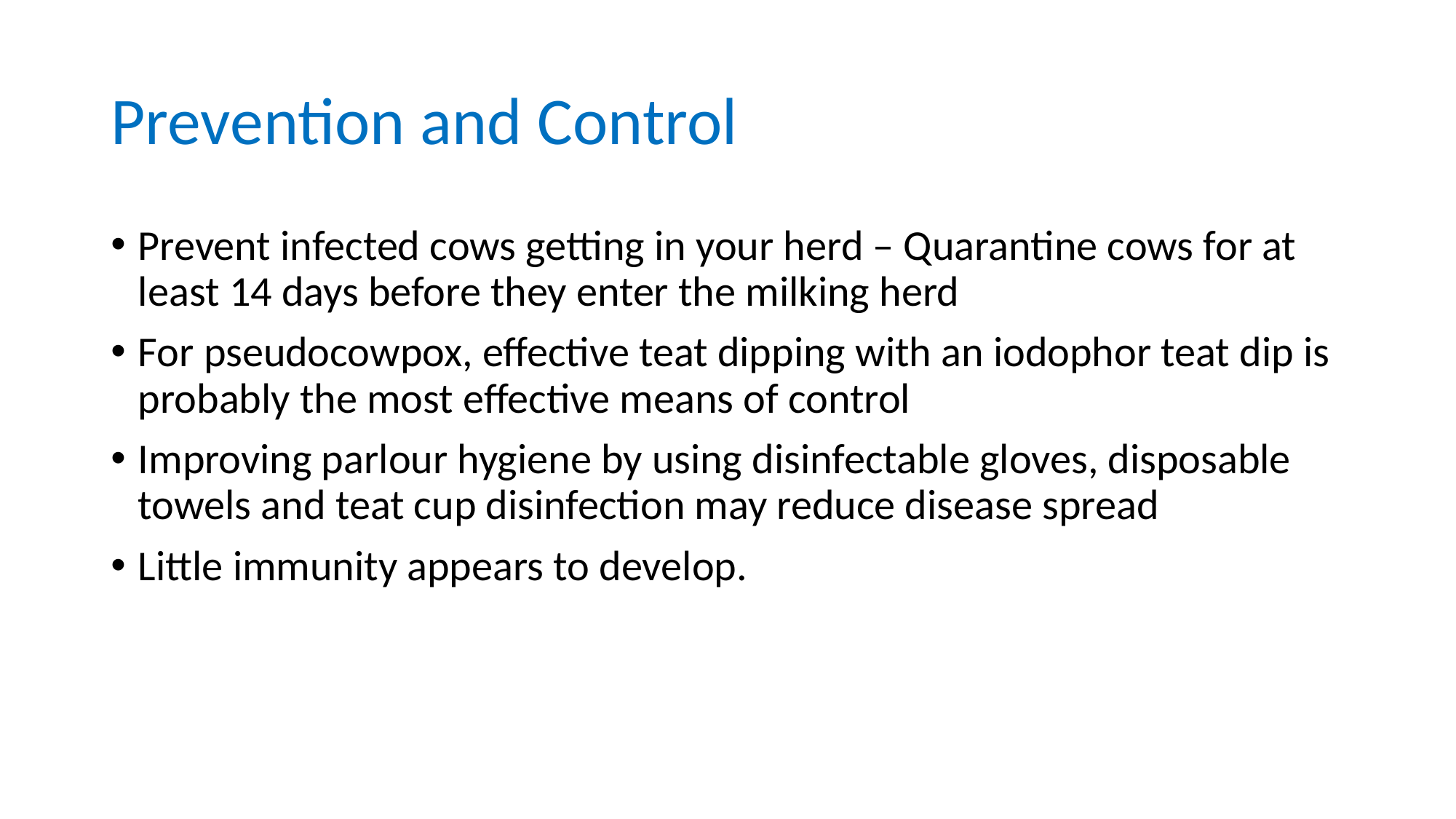

# Prevention and Control
Prevent infected cows getting in your herd – Quarantine cows for at least 14 days before they enter the milking herd
For pseudocowpox, effective teat dipping with an iodophor teat dip is probably the most effective means of control
Improving parlour hygiene by using disinfectable gloves, disposable towels and teat cup disinfection may reduce disease spread
Little immunity appears to develop.